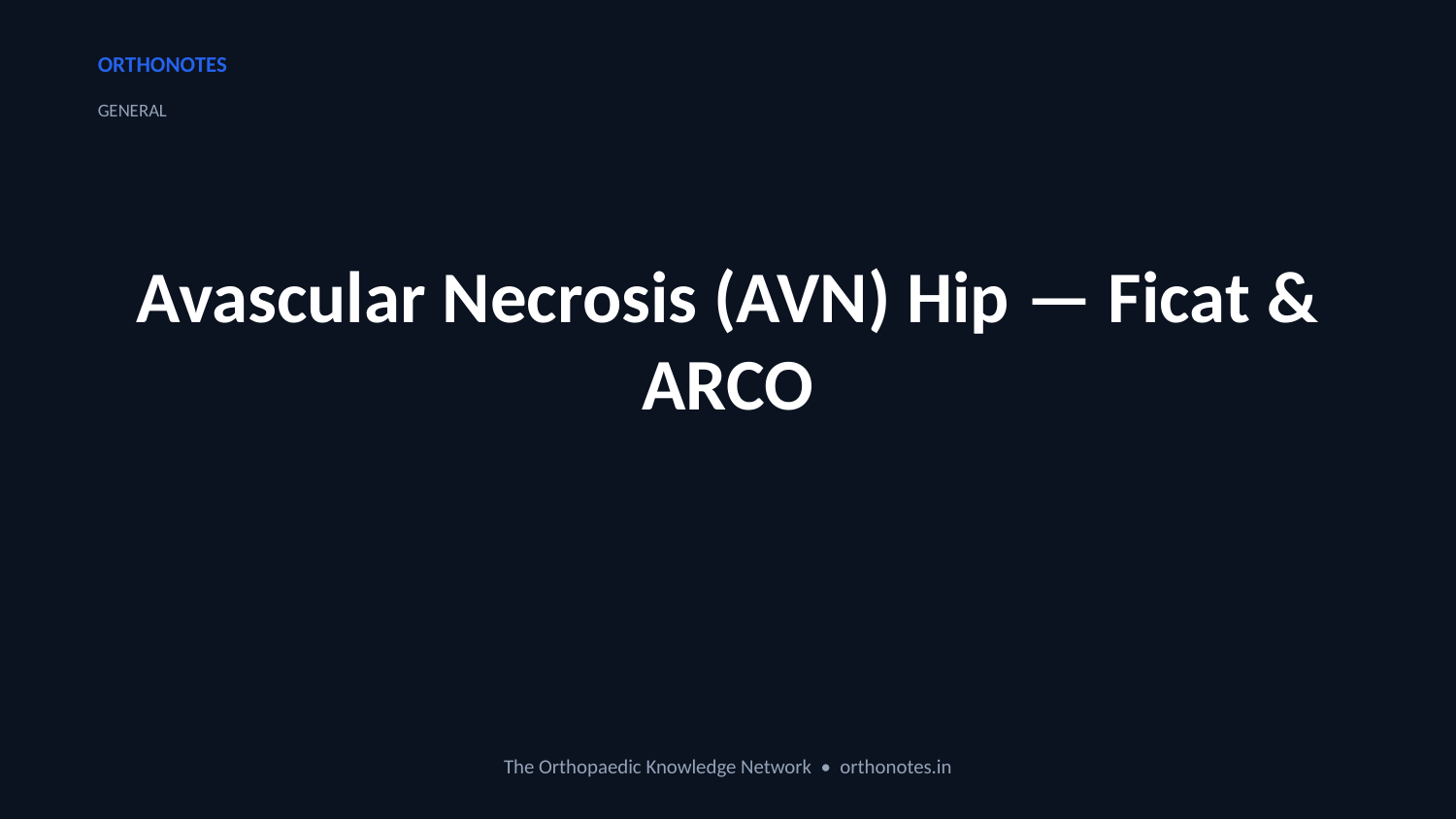

ORTHONOTES
GENERAL
Avascular Necrosis (AVN) Hip — Ficat & ARCO
The Orthopaedic Knowledge Network  •  orthonotes.in